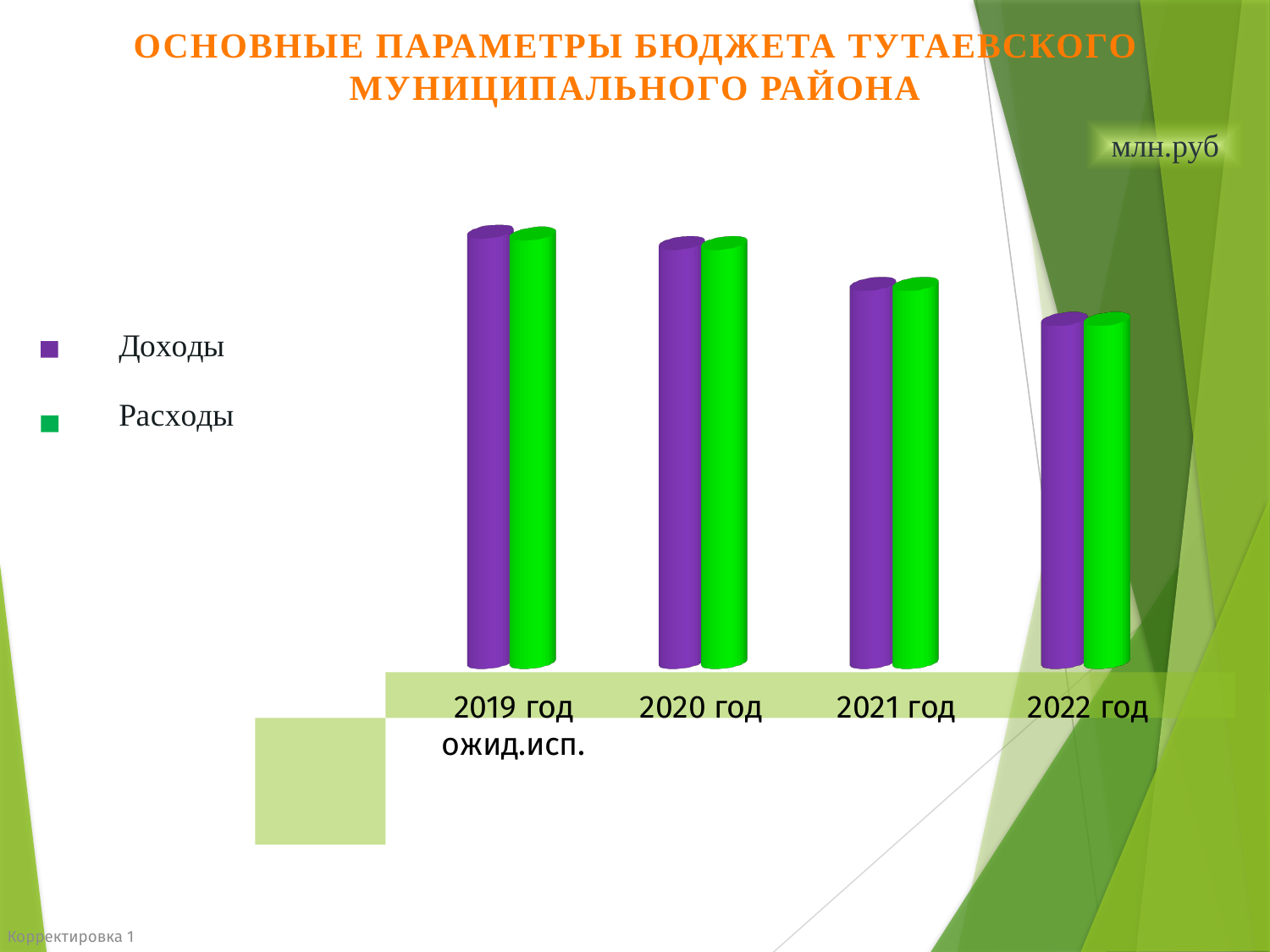

основные параметры бюджета тутаевского муниципального района
млн.руб

[unsupported chart]